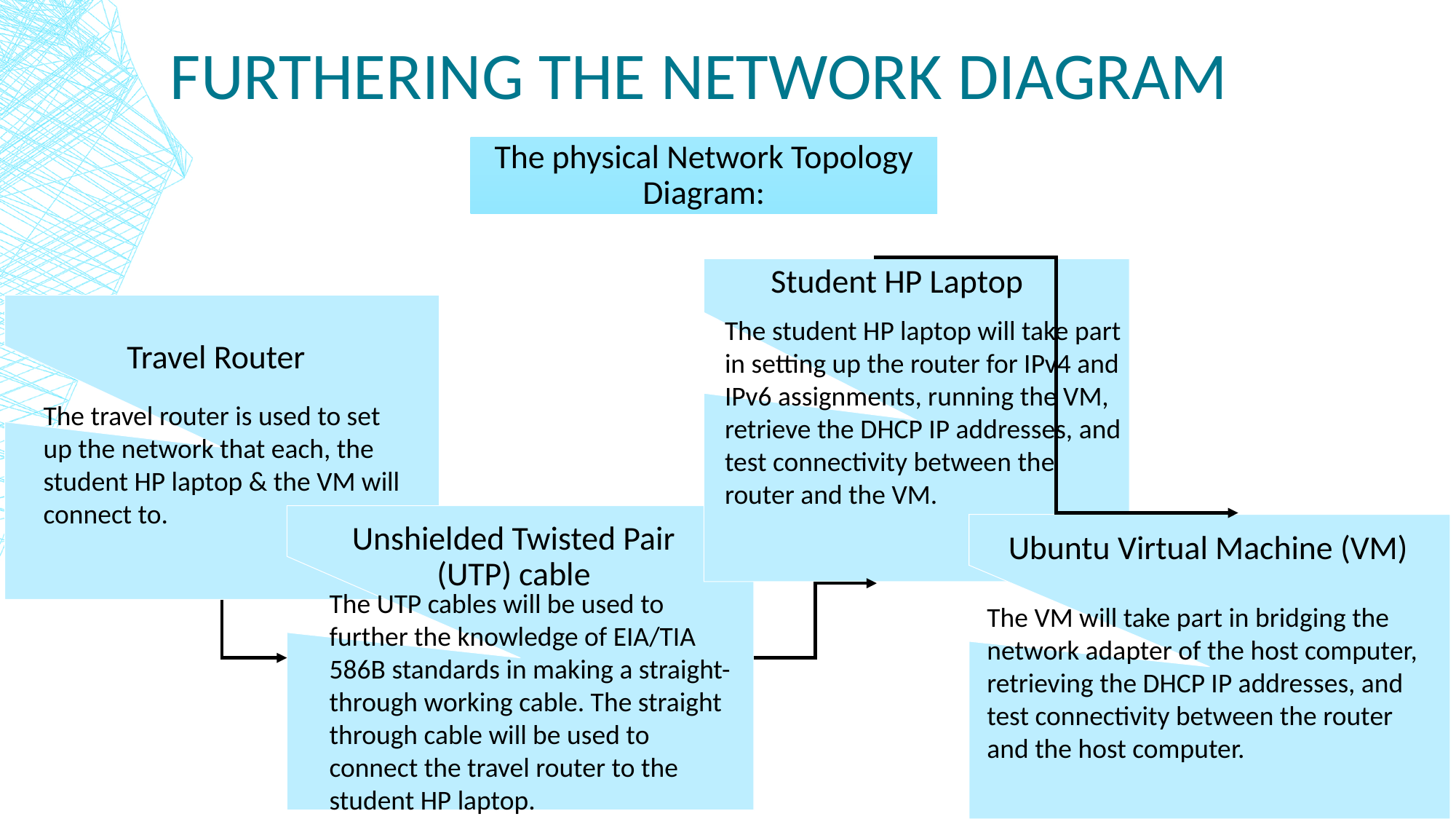

# Furthering the network diagram
The physical Network Topology Diagram:

Student HP Laptop
The student HP laptop will take part in setting up the router for IPv4 and IPv6 assignments, running the VM, retrieve the DHCP IP addresses, and test connectivity between the router and the VM.

Travel Router
The travel router is used to set up the network that each, the student HP laptop & the VM will connect to.

Unshielded Twisted Pair (UTP) cable
The UTP cables will be used to further the knowledge of EIA/TIA 586B standards in making a straight-through working cable. The straight through cable will be used to connect the travel router to the student HP laptop.

Ubuntu Virtual Machine (VM)
The VM will take part in bridging the network adapter of the host computer, retrieving the DHCP IP addresses, and test connectivity between the router and the host computer.